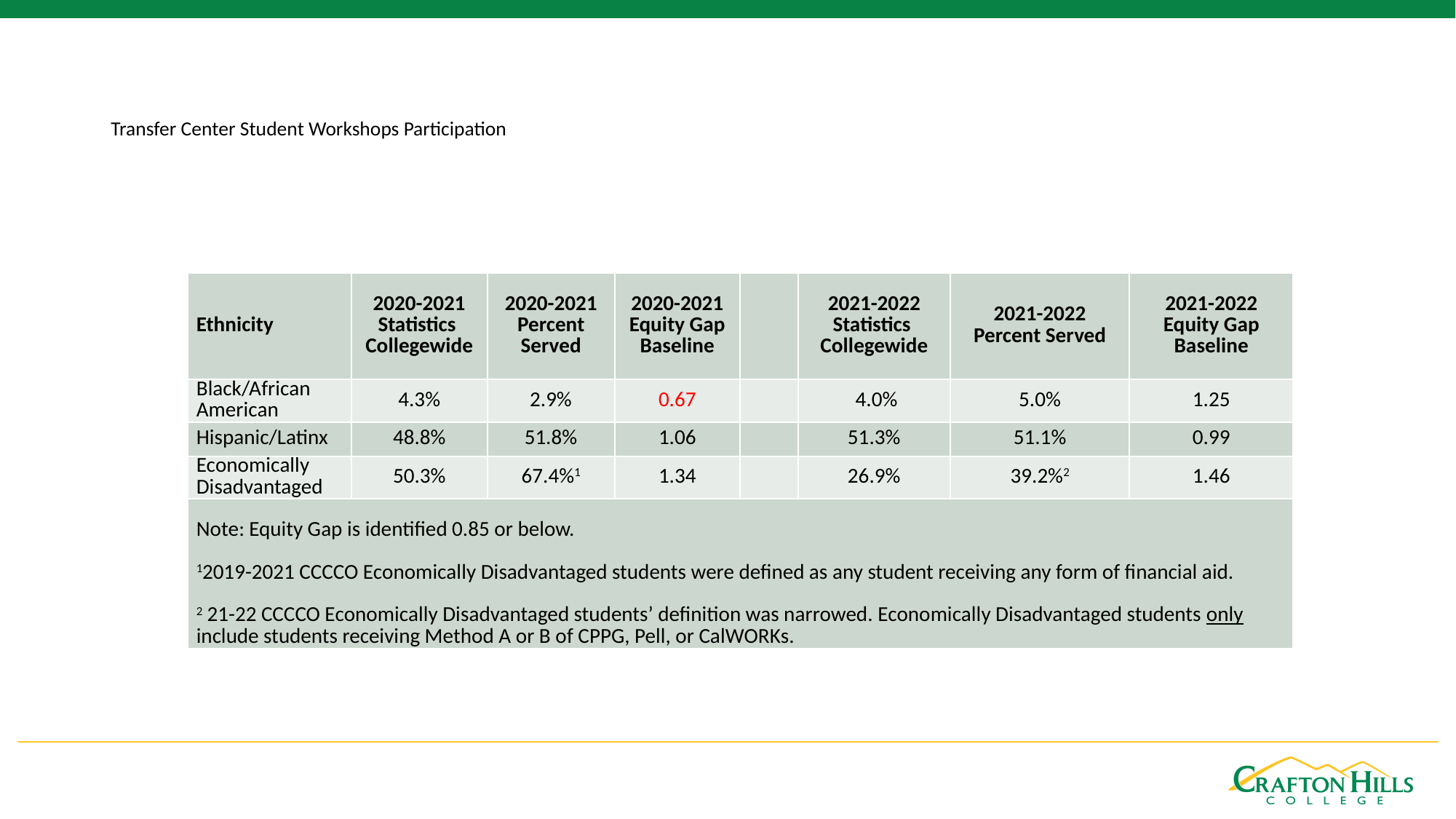

# Transfer Center Student Workshops Participation
| Ethnicity | 2020-2021 Statistics Collegewide | 2020-2021 Percent Served | 2020-2021 Equity Gap Baseline |  | 2021-2022 Statistics Collegewide | 2021-2022 Percent Served | 2021-2022 Equity Gap Baseline |
| --- | --- | --- | --- | --- | --- | --- | --- |
| Black/African American | 4.3% | 2.9% | 0.67 |  | 4.0% | 5.0% | 1.25 |
| Hispanic/Latinx | 48.8% | 51.8% | 1.06 |  | 51.3% | 51.1% | 0.99 |
| Economically Disadvantaged | 50.3% | 67.4%1 | 1.34 |  | 26.9% | 39.2%2 | 1.46 |
| Note: Equity Gap is identified 0.85 or below. 12019-2021 CCCCO Economically Disadvantaged students were defined as any student receiving any form of financial aid. 2 21-22 CCCCO Economically Disadvantaged students’ definition was narrowed. Economically Disadvantaged students only include students receiving Method A or B of CPPG, Pell, or CalWORKs. |  |  |  |  |  |  |  |